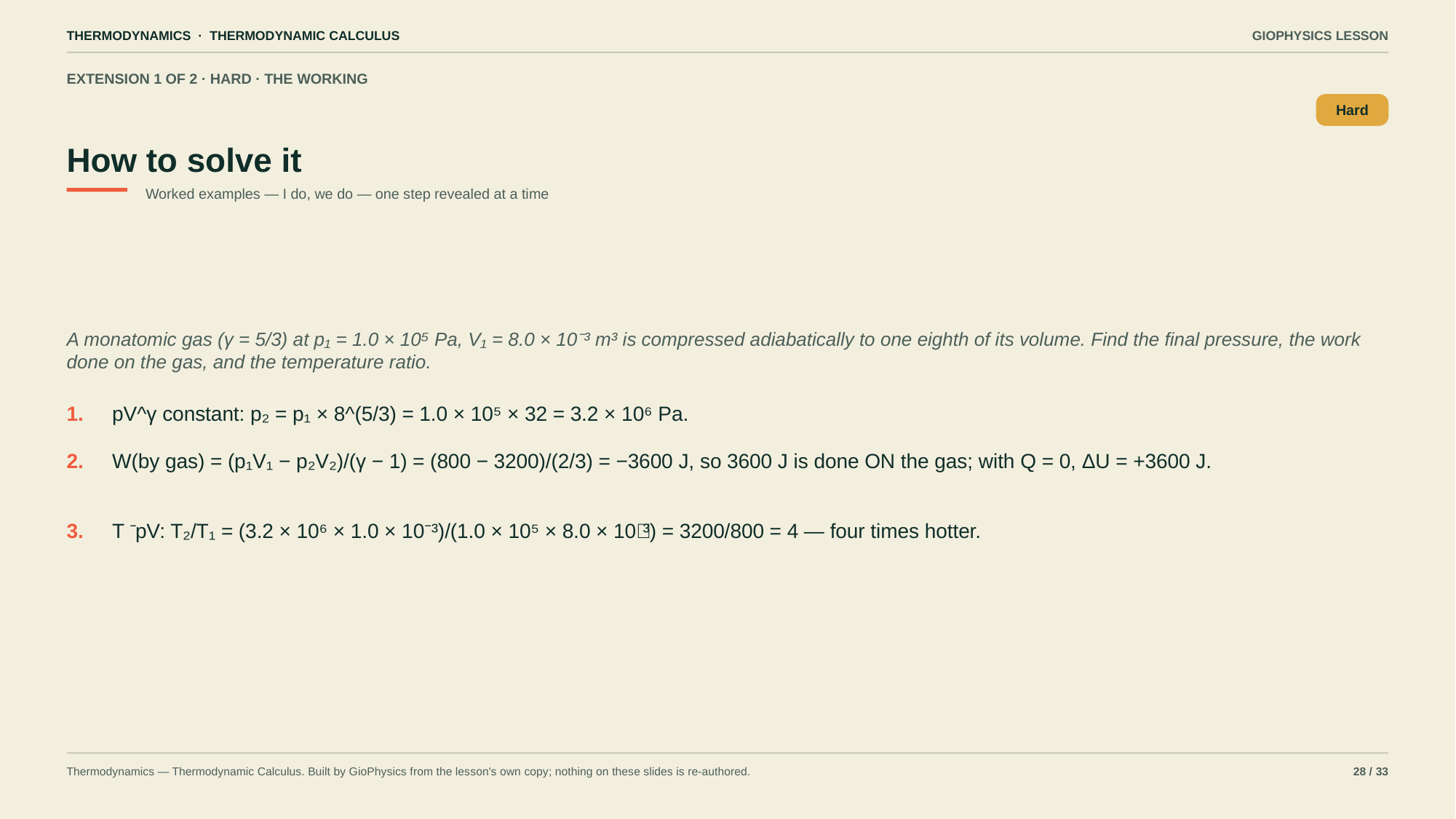

THERMODYNAMICS  ·  THERMODYNAMIC CALCULUS
GIOPHYSICS LESSON

EXTENSION 1 OF 2 · HARD · THE WORKING
How to solve it

Hard
Worked examples — I do, we do — one step revealed at a time

A monatomic gas (γ = 5/3) at p₁ = 1.0 × 10⁵ Pa, V₁ = 8.0 × 10⁻³ m³ is compressed adiabatically to one eighth of its volume. Find the final pressure, the work done on the gas, and the temperature ratio.
1.
pV^γ constant: p₂ = p₁ × 8^(5/3) = 1.0 × 10⁵ × 32 = 3.2 × 10⁶ Pa.
2.
W(by gas) = (p₁V₁ − p₂V₂)/(γ − 1) = (800 − 3200)/(2/3) = −3600 J, so 3600 J is done ON the gas; with Q = 0, ΔU = +3600 J.
3.
T ∝ pV: T₂/T₁ = (3.2 × 10⁶ × 1.0 × 10⁻³)/(1.0 × 10⁵ × 8.0 × 10⁻³) = 3200/800 = 4 — four times hotter.

Thermodynamics — Thermodynamic Calculus. Built by GioPhysics from the lesson's own copy; nothing on these slides is re-authored.
28 / 33